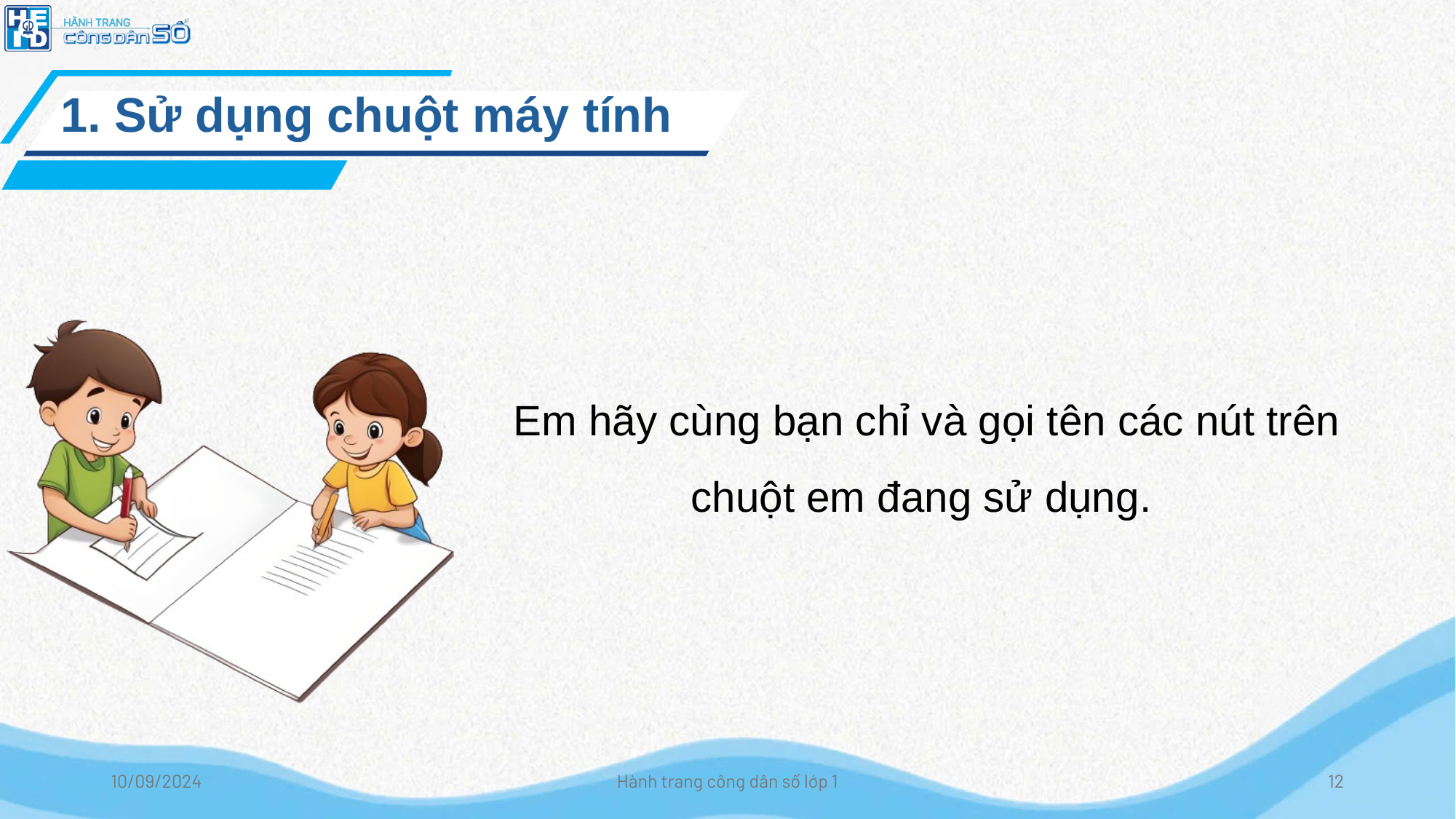

1. Sử dụng chuột máy tính

Em hãy cùng bạn chỉ và gọi tên các nút trên chuột em đang sử dụng.
10/09/2024
Hành trang công dân số lớp 1
12